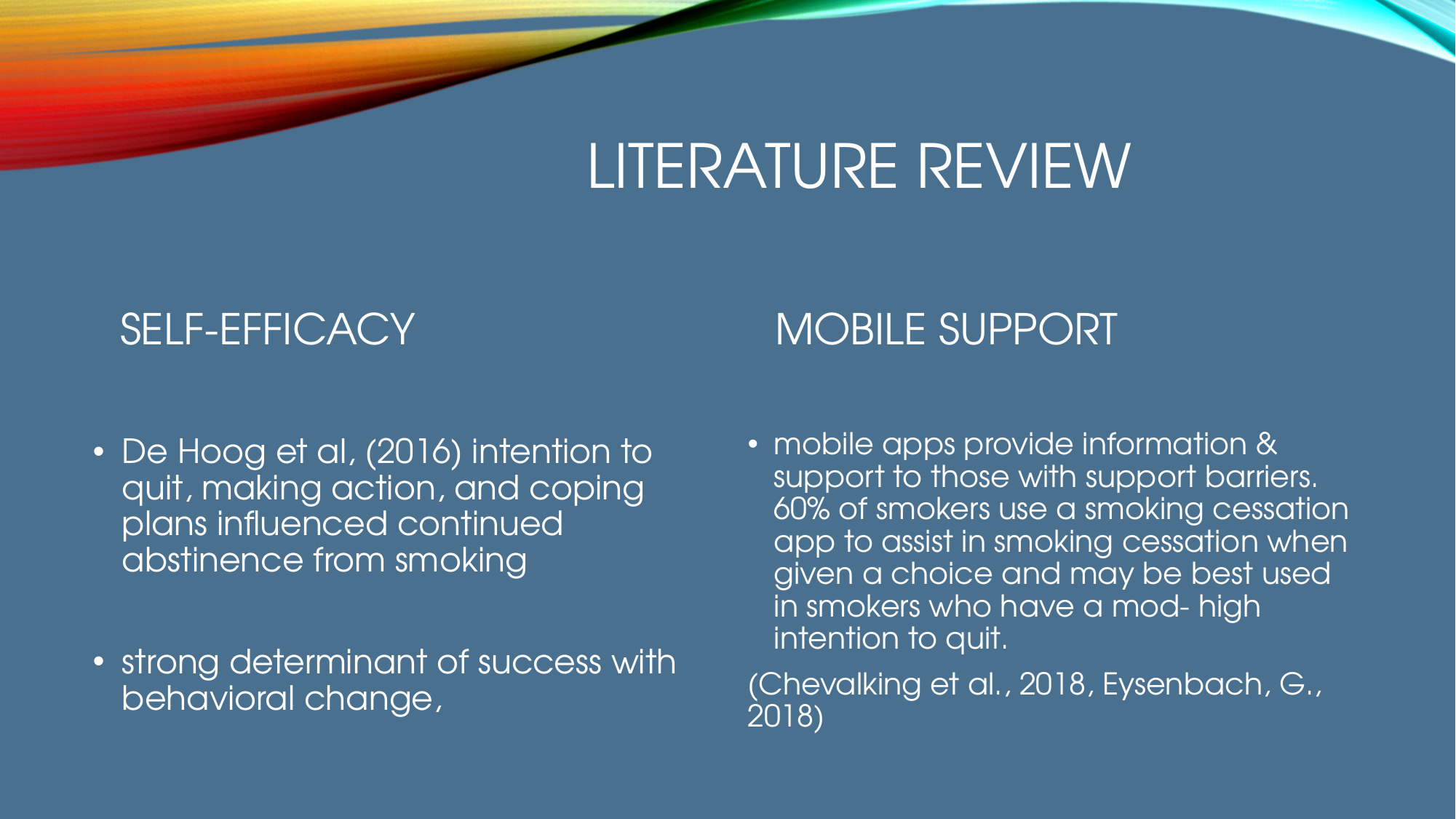

# LITERATURE REVIEW
SELF-EFFICACY
MOBILE SUPPORT

De Hoog et al, (2016) intention to quit, making action, and coping plans influenced continued abstinence from smoking

strong determinant of success with behavioral change,

mobile apps provide information &  support to those with support barriers. 60% of smokers use a smoking cessation app to assist in smoking cessation when given a choice and may be best used in smokers who have a mod- high intention to quit.
(Chevalking et al., 2018, Eysenbach, G., 2018)